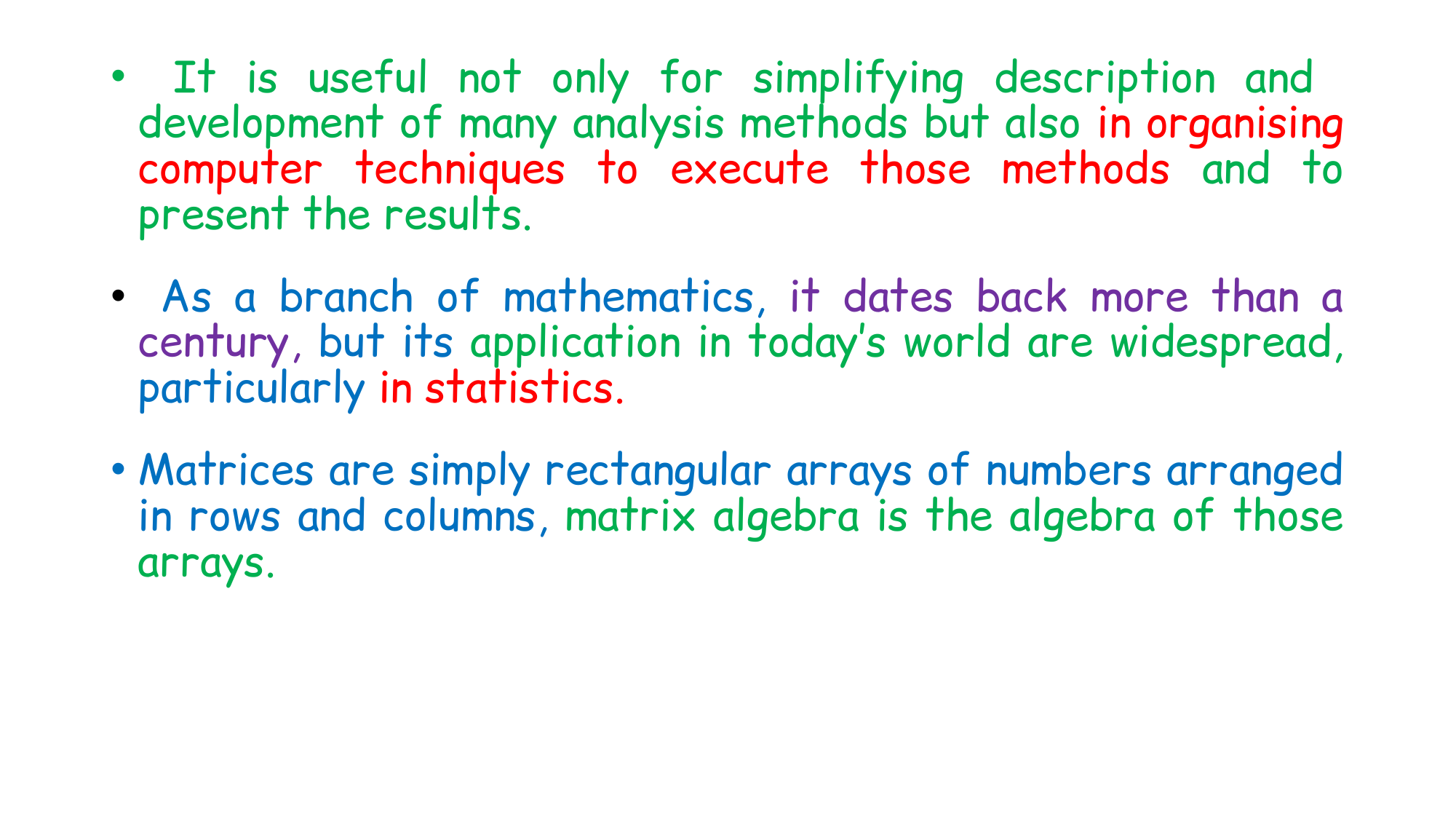

It is useful not only for simplifying description and  development of many analysis methods but also in organising computer techniques to execute those methods and to present the results.
 As a branch of mathematics, it dates back more than a century, but its application in today’s world are widespread, particularly in statistics.
Matrices are simply rectangular arrays of numbers arranged in rows and columns, matrix algebra is the algebra of those arrays.